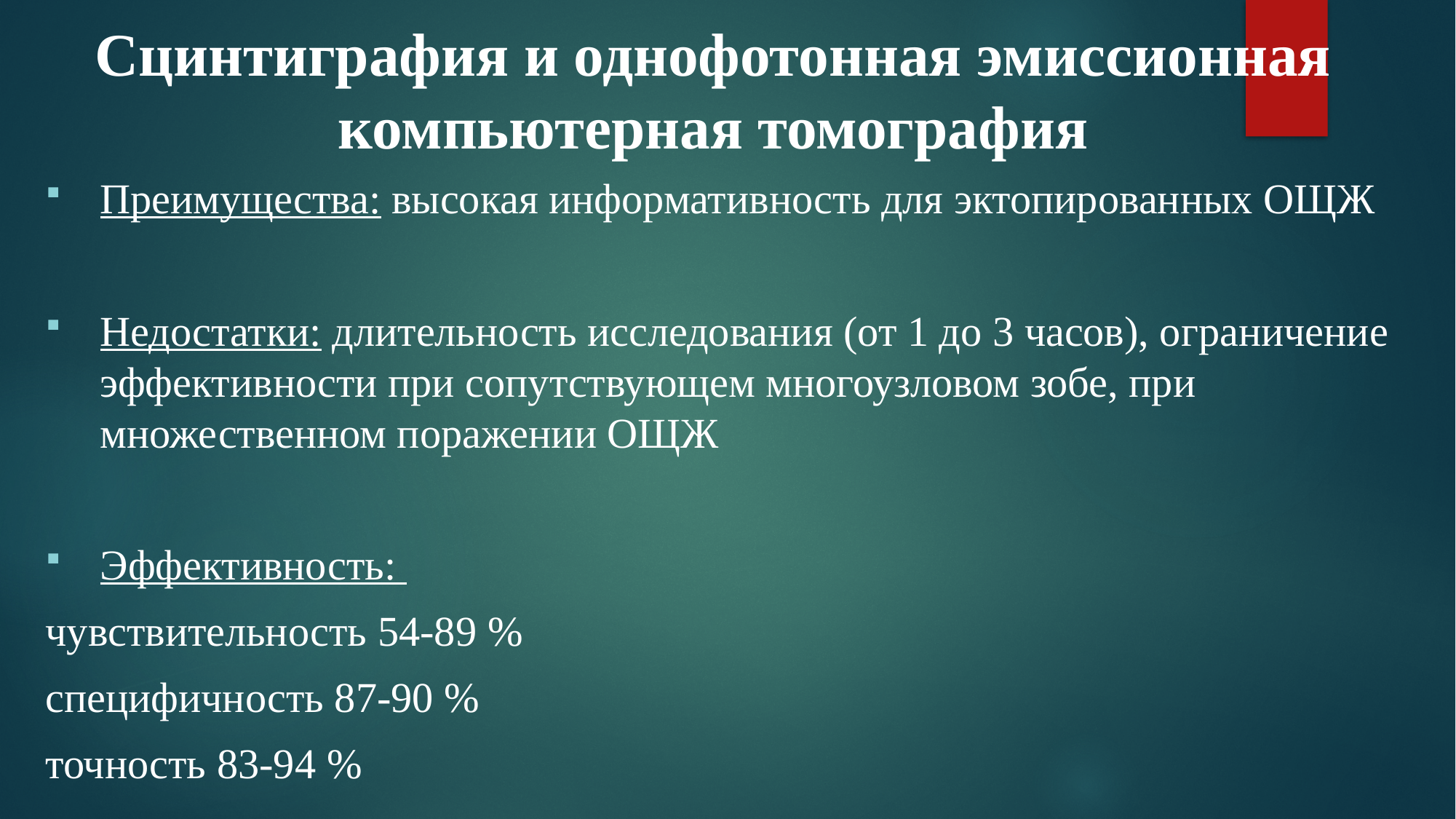

# Сцинтиграфия и однофотонная эмиссионная компьютерная томография

Преимущества: высокая информативность для эктопированных ОЩЖ

Недостатки: длительность исследования (от 1 до 3 часов), ограничение эффективности при сопутствующем многоузловом зобе, при множественном поражении ОЩЖ

Эффективность:
чувствительность 54-89 %
специфичность 87-90 %
точность 83-94 %